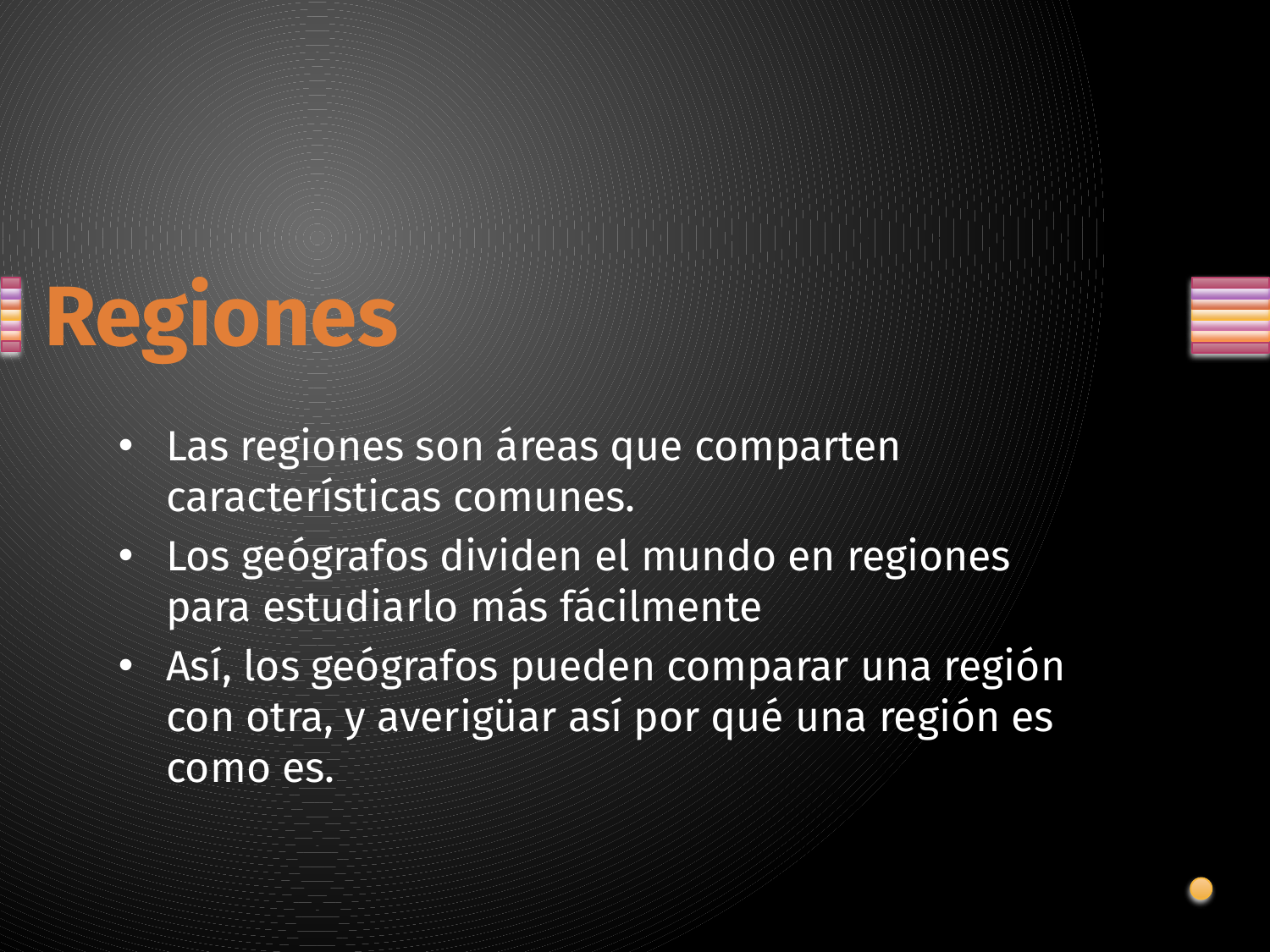

Regiones
Las regiones son áreas que comparten características comunes.
Los geógrafos dividen el mundo en regiones para estudiarlo más fácilmente
Así, los geógrafos pueden comparar una región con otra, y averigüar así por qué una región es como es.